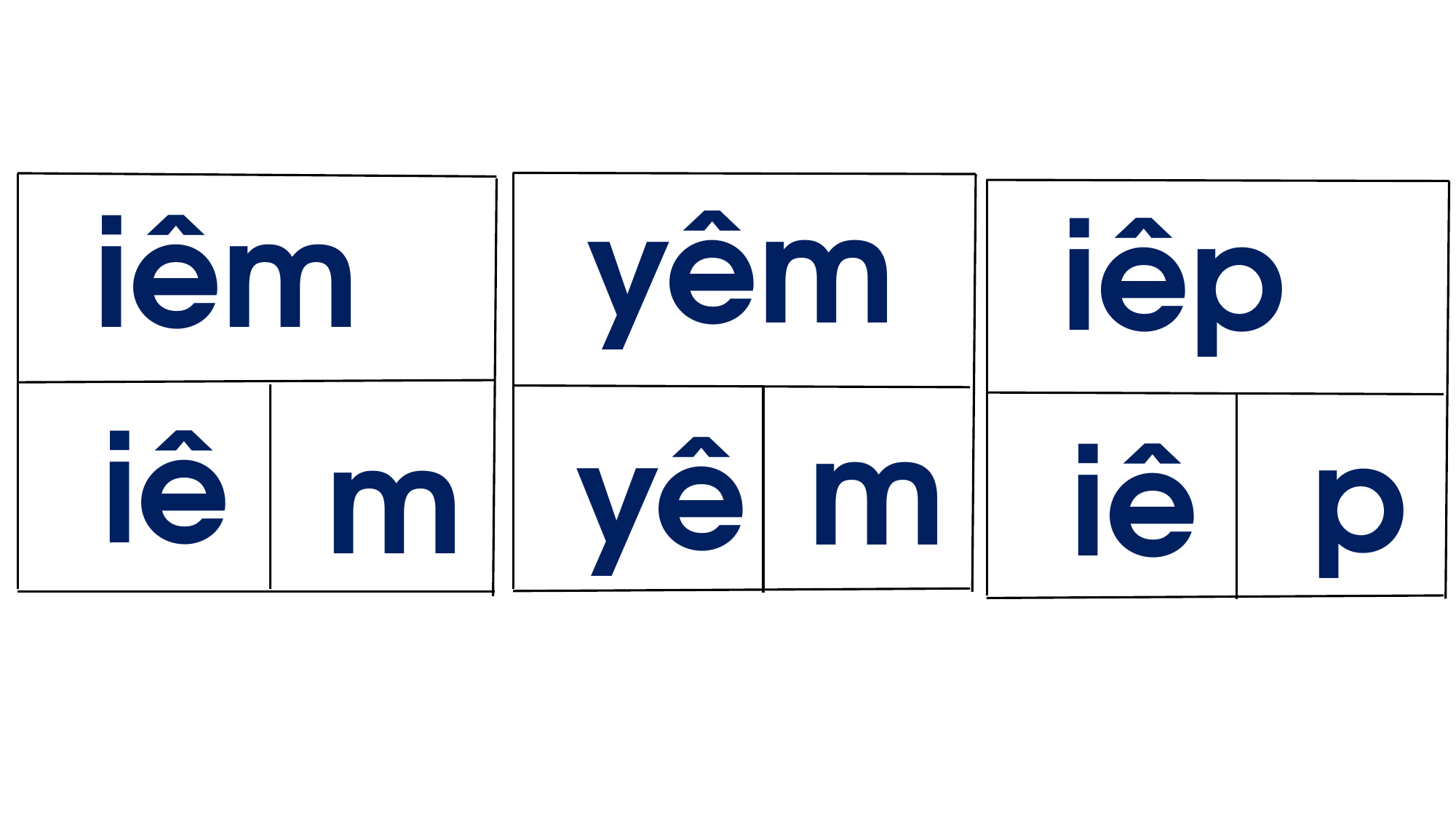

yêm
iêm
iêp
 iê
 m
 yê
 p
 m
 iê